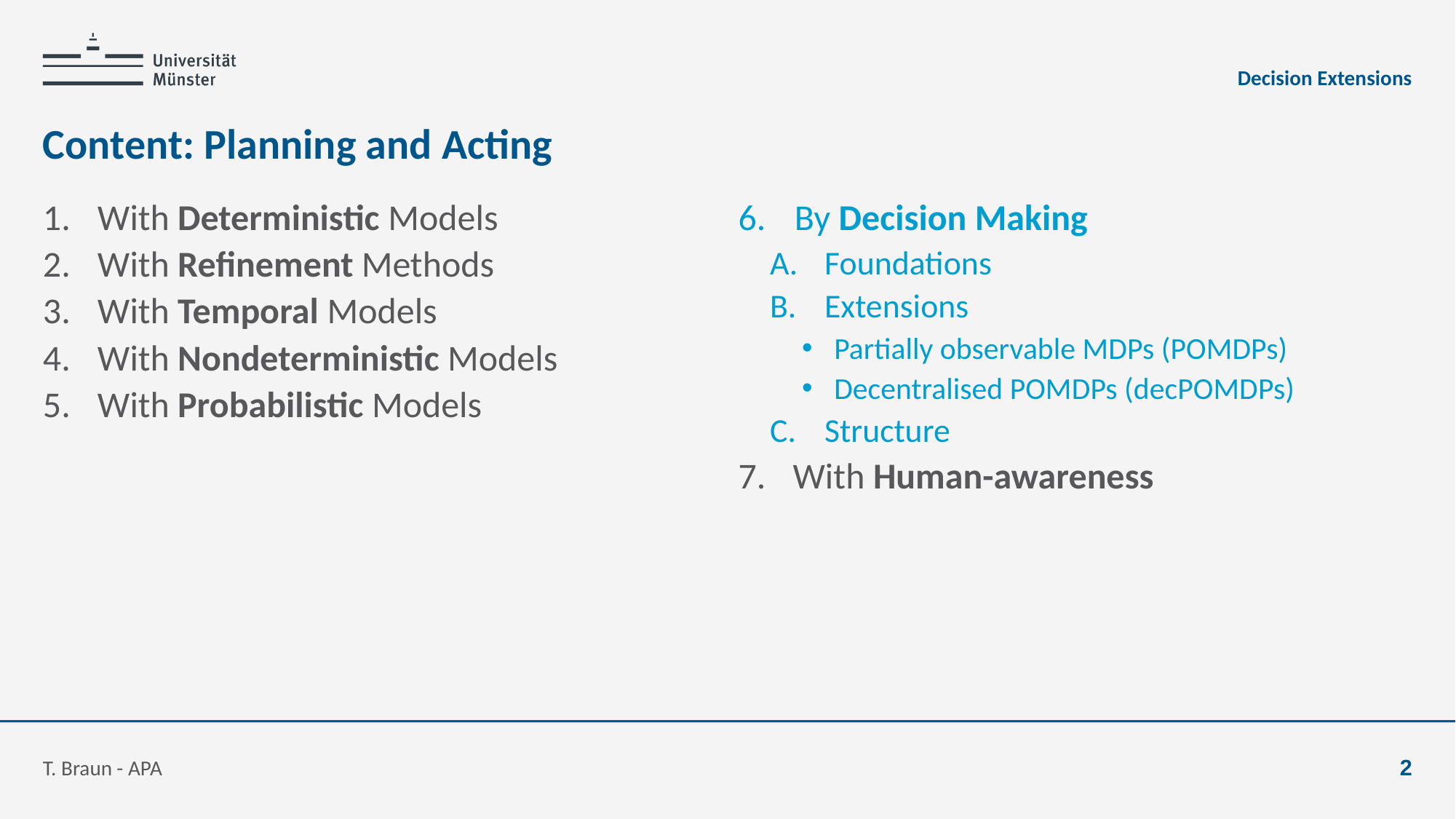

Decision Extensions
# Content: Planning and Acting
With Deterministic Models
With Refinement Methods
With Temporal Models
With Nondeterministic Models
With Probabilistic Models

 By Decision Making
Foundations
Extensions
Partially observable MDPs (POMDPs)
Decentralised POMDPs (decPOMDPs)
Structure
With Human-awareness
T. Braun - APA
2